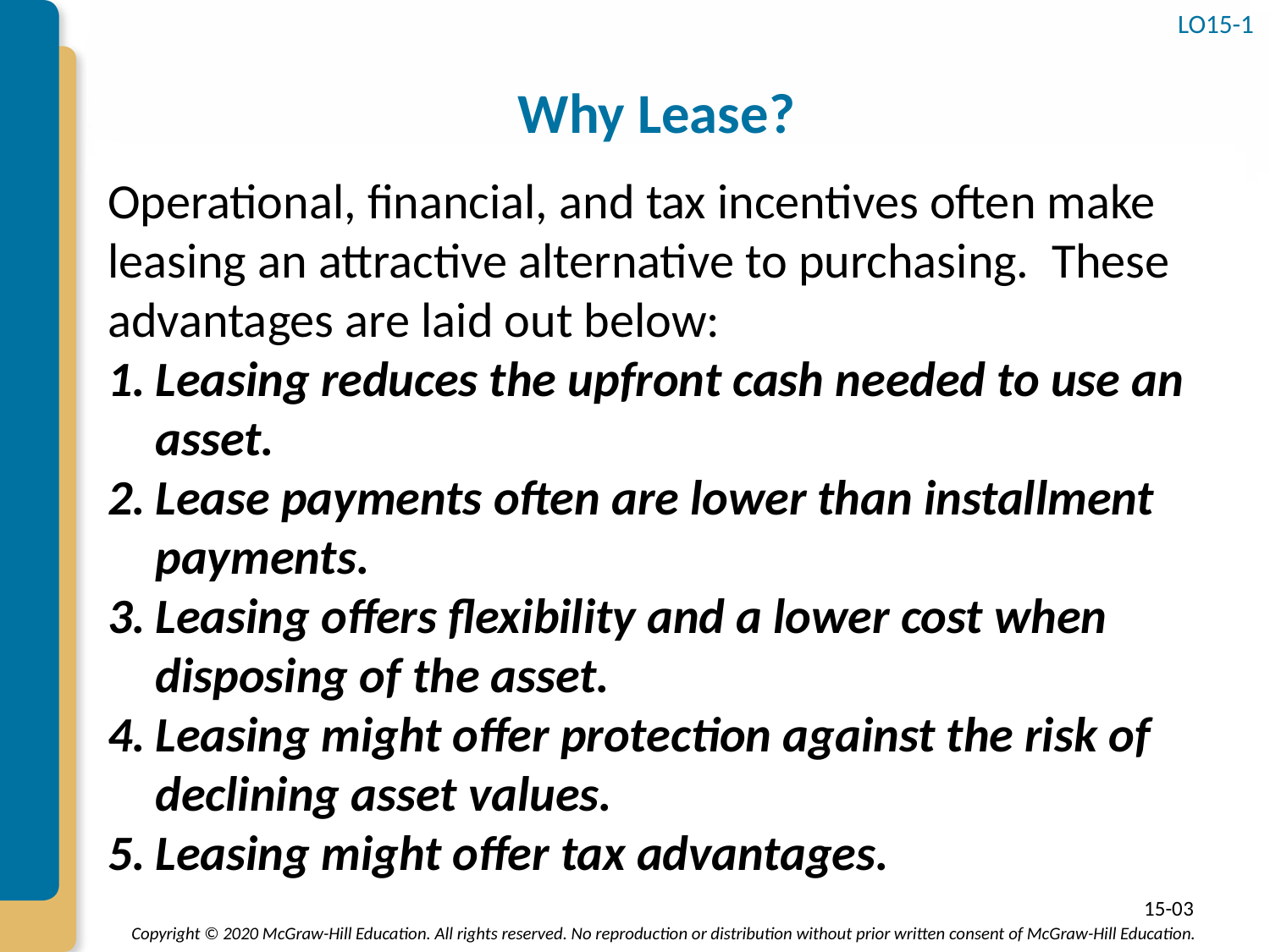

LO15-1
# Why Lease?
Operational, financial, and tax incentives often make leasing an attractive alternative to purchasing.  These advantages are laid out below:
Leasing reduces the upfront cash needed to use an asset.
Lease payments often are lower than installment payments.
Leasing offers flexibility and a lower cost when disposing of the asset.
Leasing might offer protection against the risk of declining asset values.
Leasing might offer tax advantages.
15-03